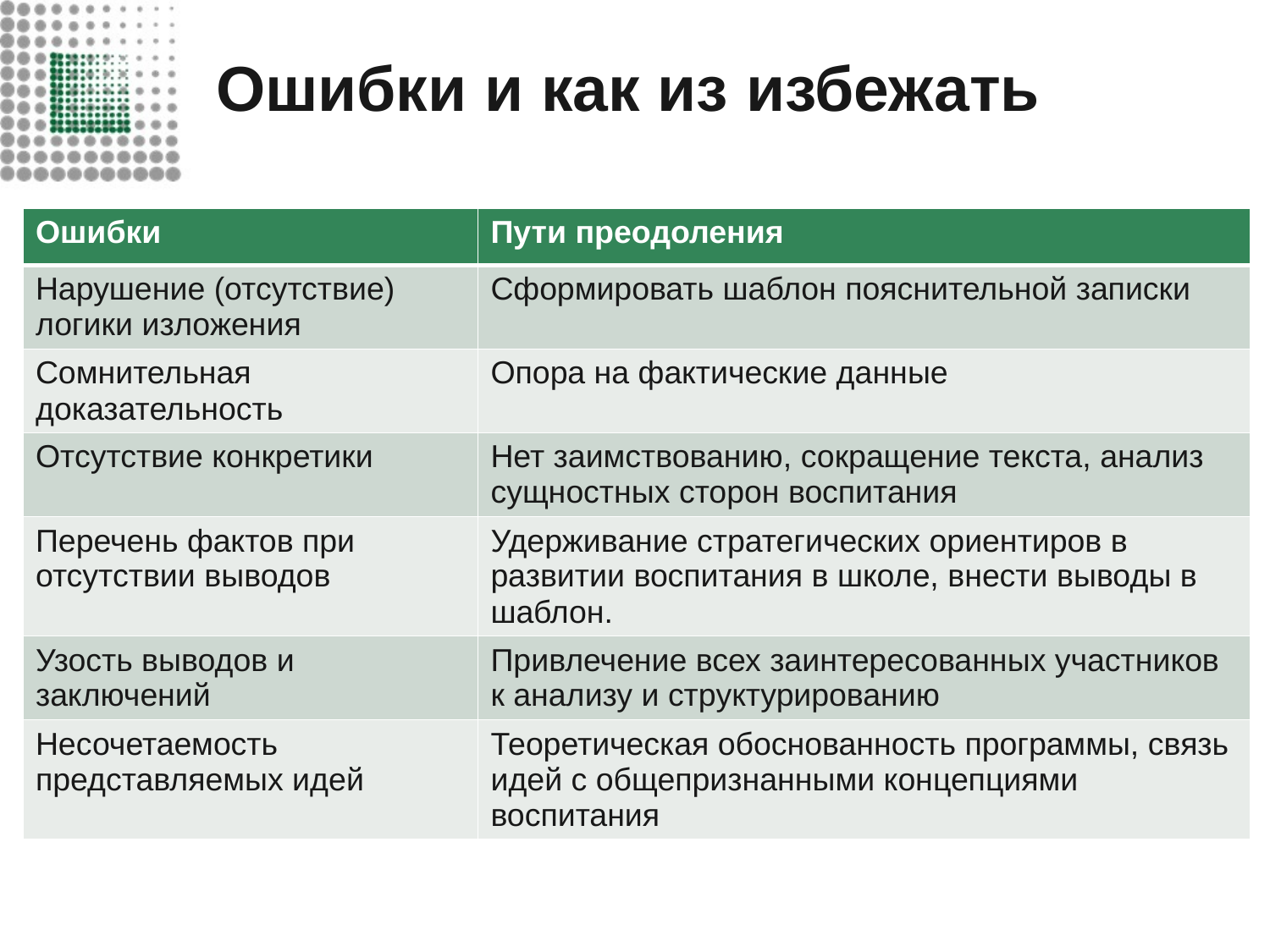

# Ошибки и как из избежать
| Ошибки | Пути преодоления |
| --- | --- |
| Нарушение (отсутствие) логики изложения | Сформировать шаблон пояснительной записки |
| Сомнительная доказательность | Опора на фактические данные |
| Отсутствие конкретики | Нет заимствованию, сокращение текста, анализ сущностных сторон воспитания |
| Перечень фактов при отсутствии выводов | Удерживание стратегических ориентиров в развитии воспитания в школе, внести выводы в шаблон. |
| Узость выводов и заключений | Привлечение всех заинтересованных участников к анализу и структурированию |
| Несочетаемость представляемых идей | Теоретическая обоснованность программы, связь идей с общепризнанными концепциями воспитания |